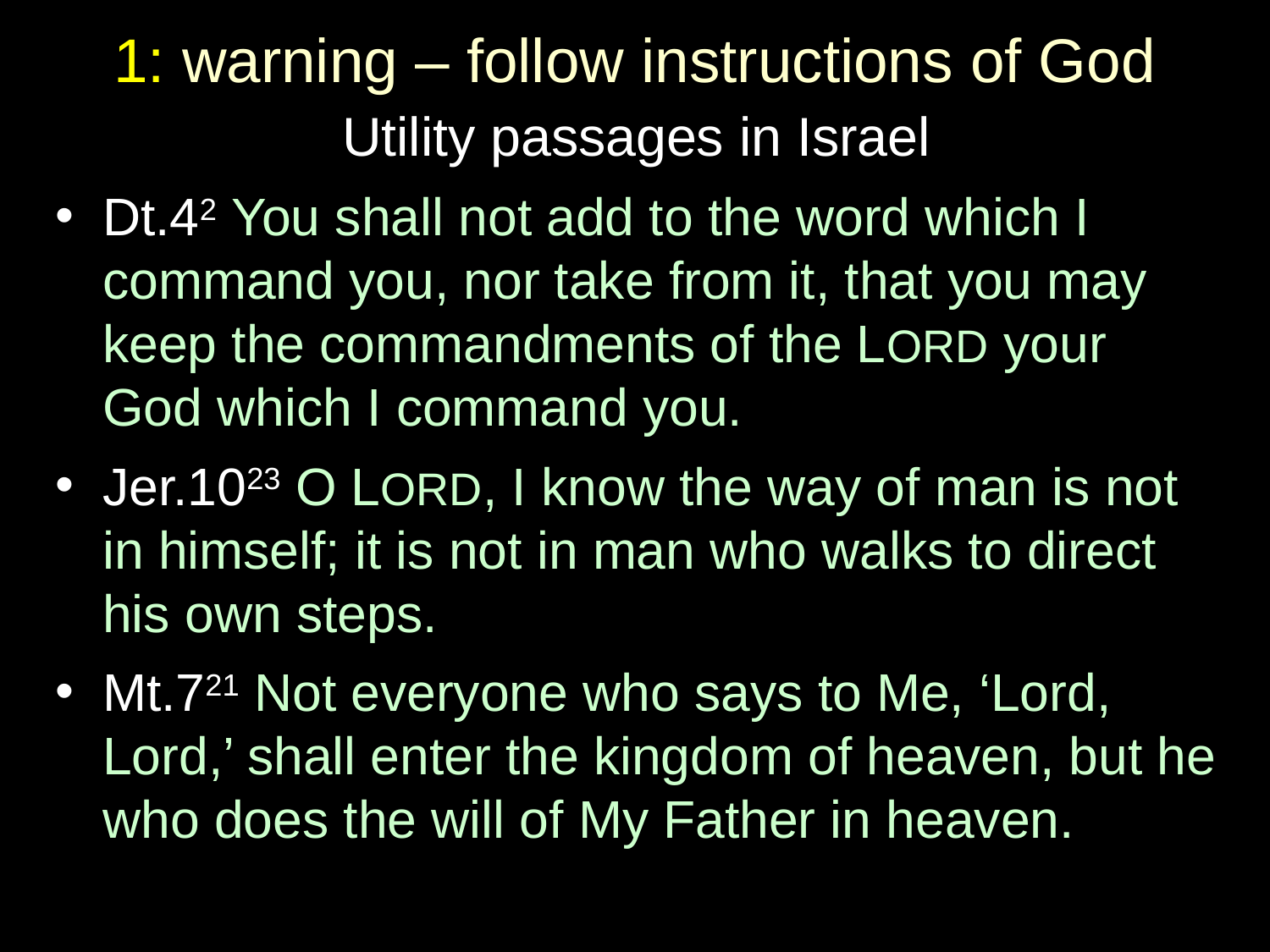

# 1: warning – follow instructions of God
Utility passages in Israel
Dt.42 You shall not add to the word which I command you, nor take from it, that you may keep the commandments of the LORD your God which I command you.
Jer.1023 O LORD, I know the way of man is not in himself; it is not in man who walks to direct his own steps.
Mt.721 Not everyone who says to Me, ‘Lord, Lord,’ shall enter the kingdom of heaven, but he who does the will of My Father in heaven.